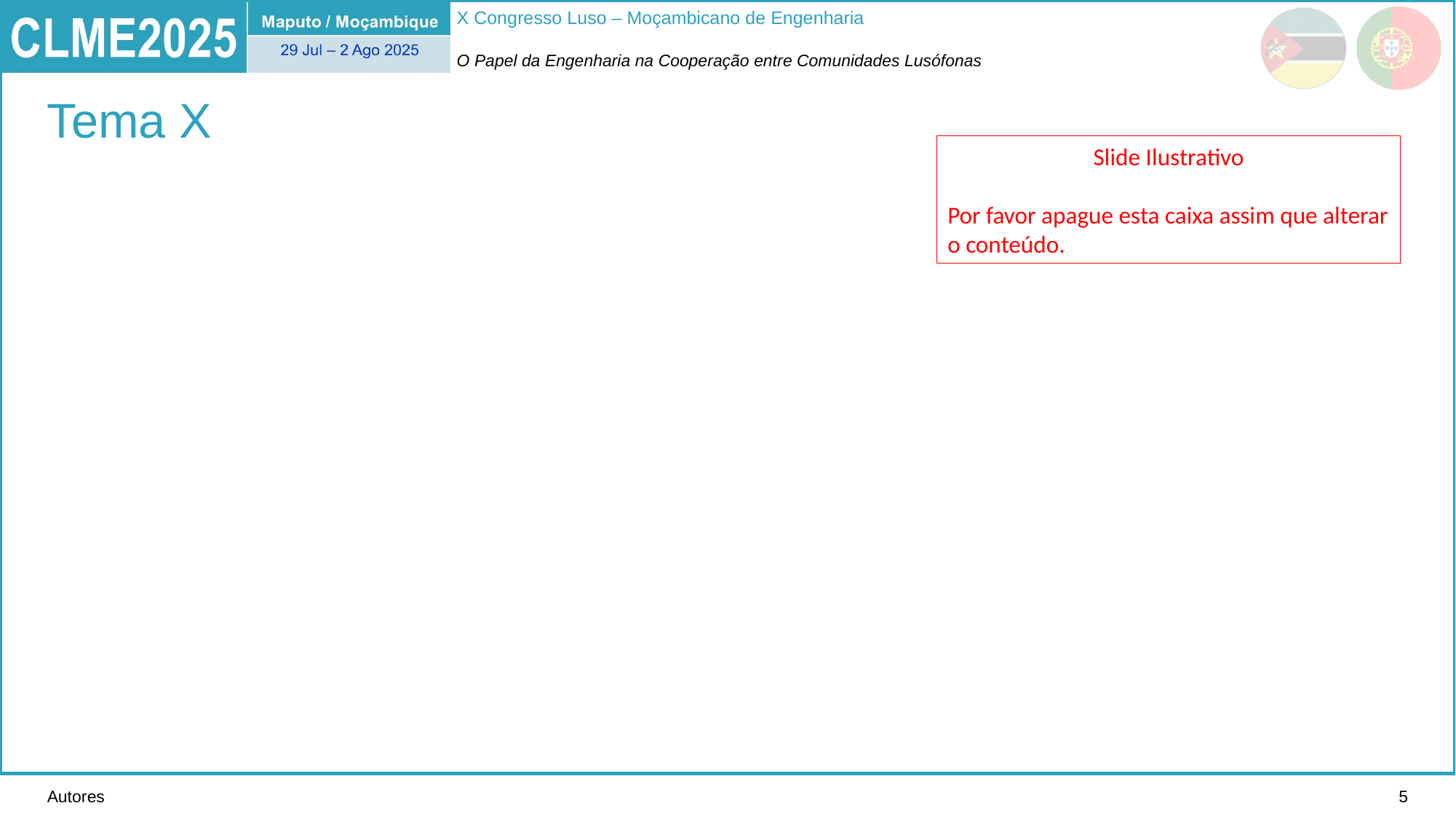

# Tema X
Slide Ilustrativo

Por favor apague esta caixa assim que alterar o conteúdo.

Autores
5